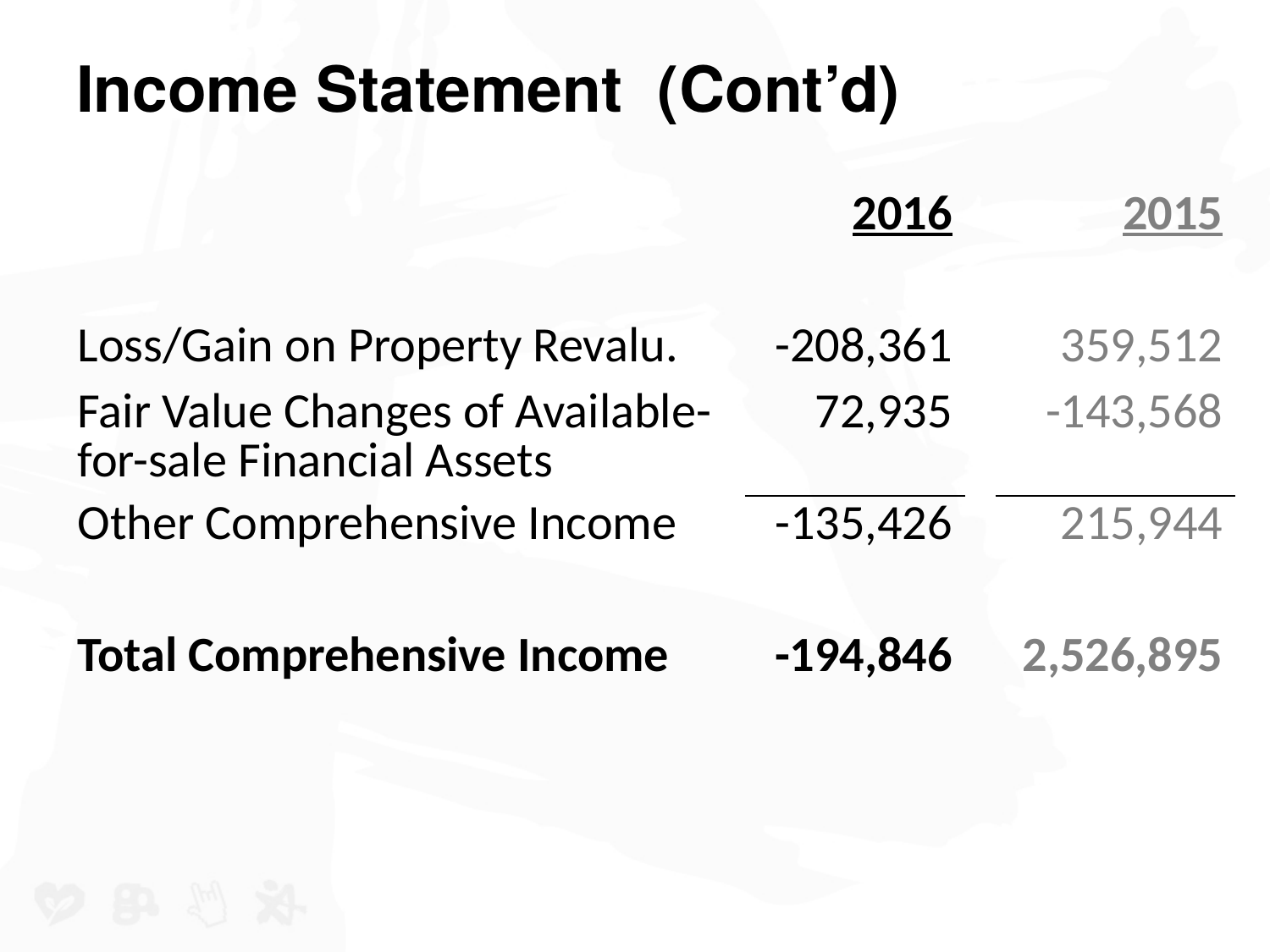

# Income Statement  (Cont’d)
|  | 2016 |  | 2015 |
| --- | --- | --- | --- |
|  |  |  |  |
| Loss/Gain on Property Revalu. | -208,361 |  | 359,512 |
| Fair Value Changes of Available-for-sale Financial Assets | 72,935 |  | -143,568 |
| Other Comprehensive Income | -135,426 |  | 215,944 |
|  |  |  |  |
| Total Comprehensive Income | -194,846 |  | 2,526,895 |
|  |  |  |  |